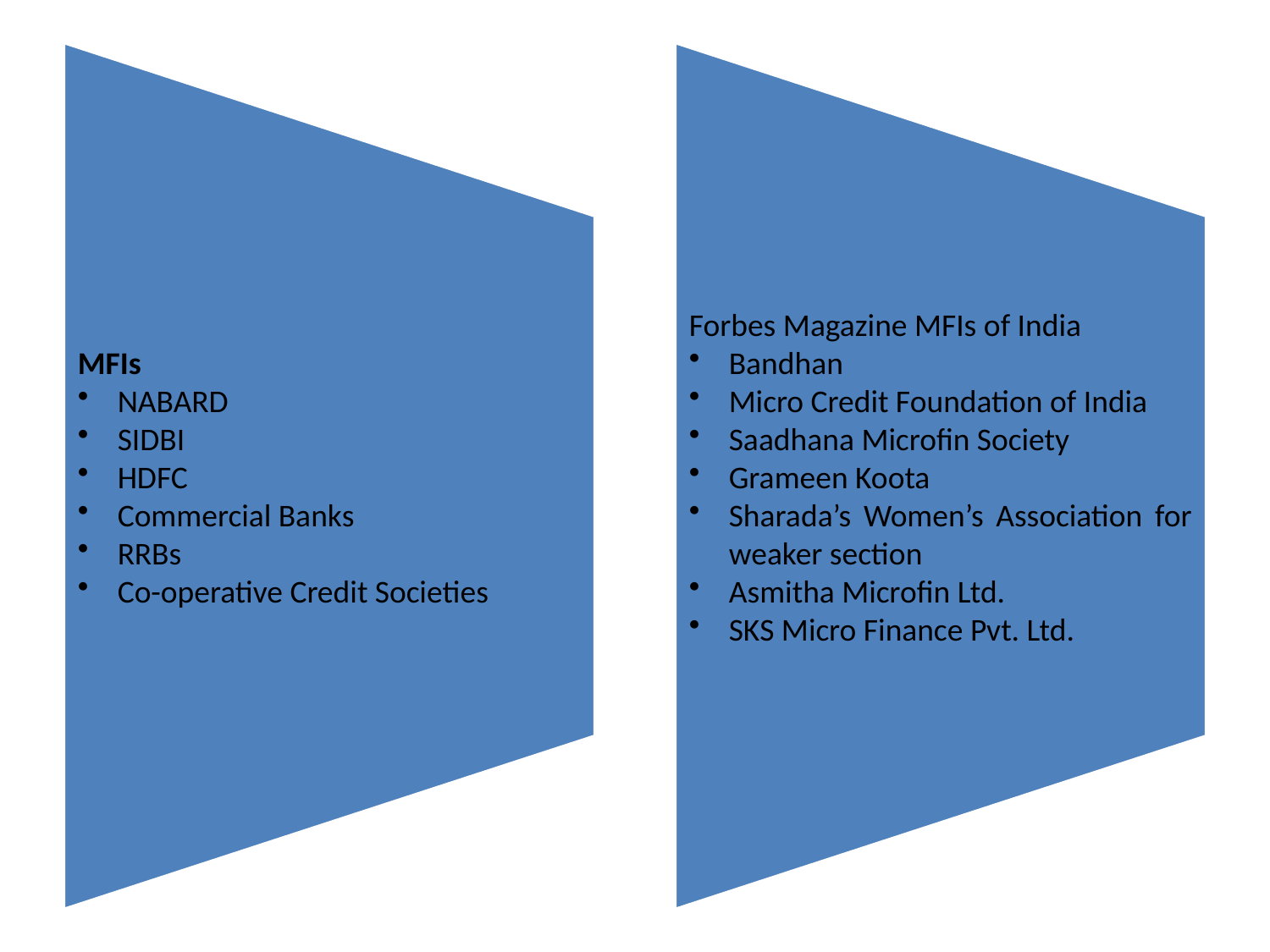

#
MFIs
NABARD
SIDBI
Forbes Magazine MFIs of India
Bandhan
Micro Credit Foundation of India
HDFC
Commercial Banks
RRBs
Co-operative Credit Societies
Saadhana Microfin Society
Grameen Koota
Sharada’s Women’s Association for weaker section
Asmitha Microfin Ltd.
SKS Micro Finance Pvt. Ltd.